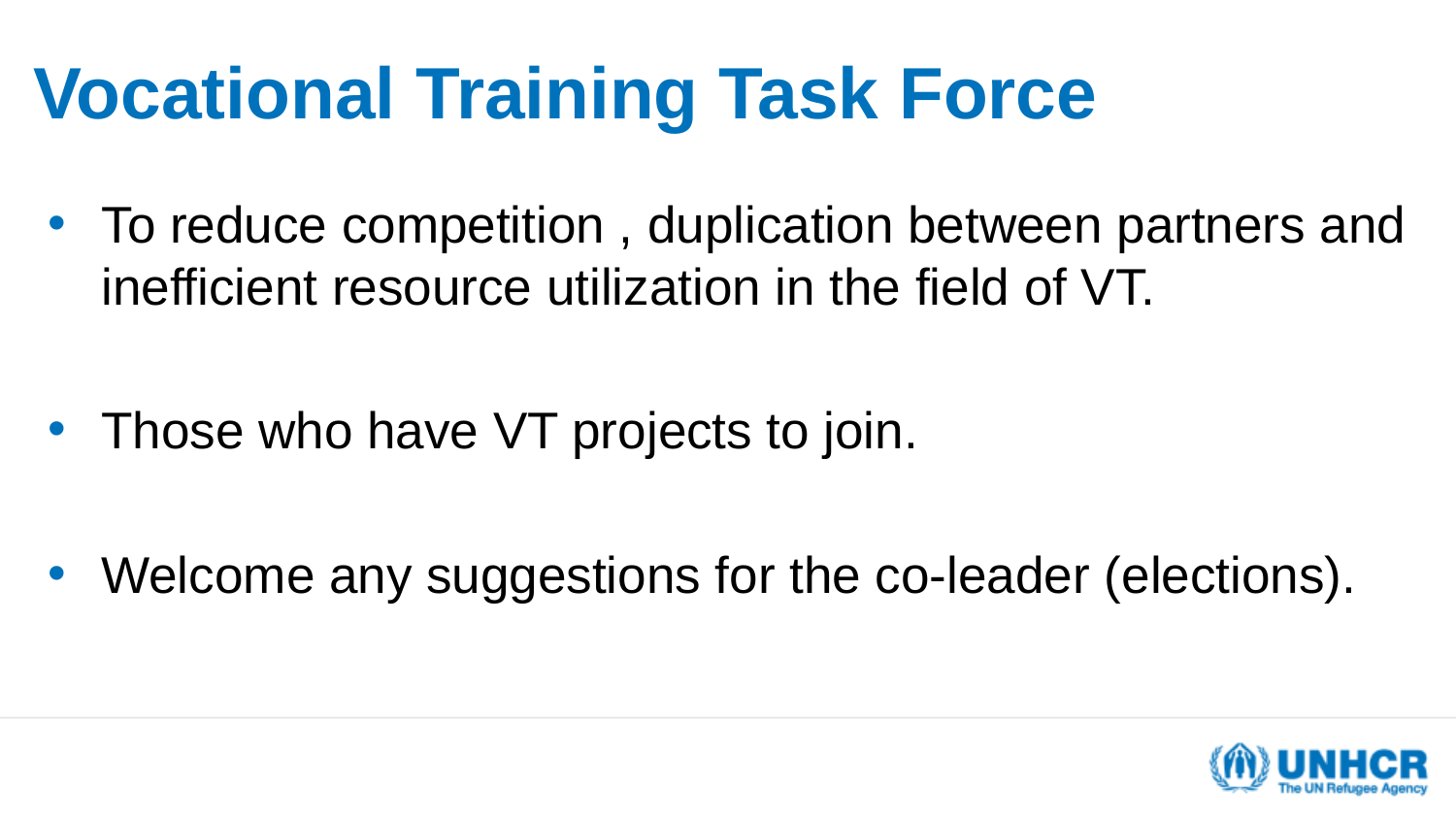

# Vocational Training Task Force
To reduce competition , duplication between partners and inefficient resource utilization in the field of VT.

Those who have VT projects to join.

Welcome any suggestions for the co-leader (elections).